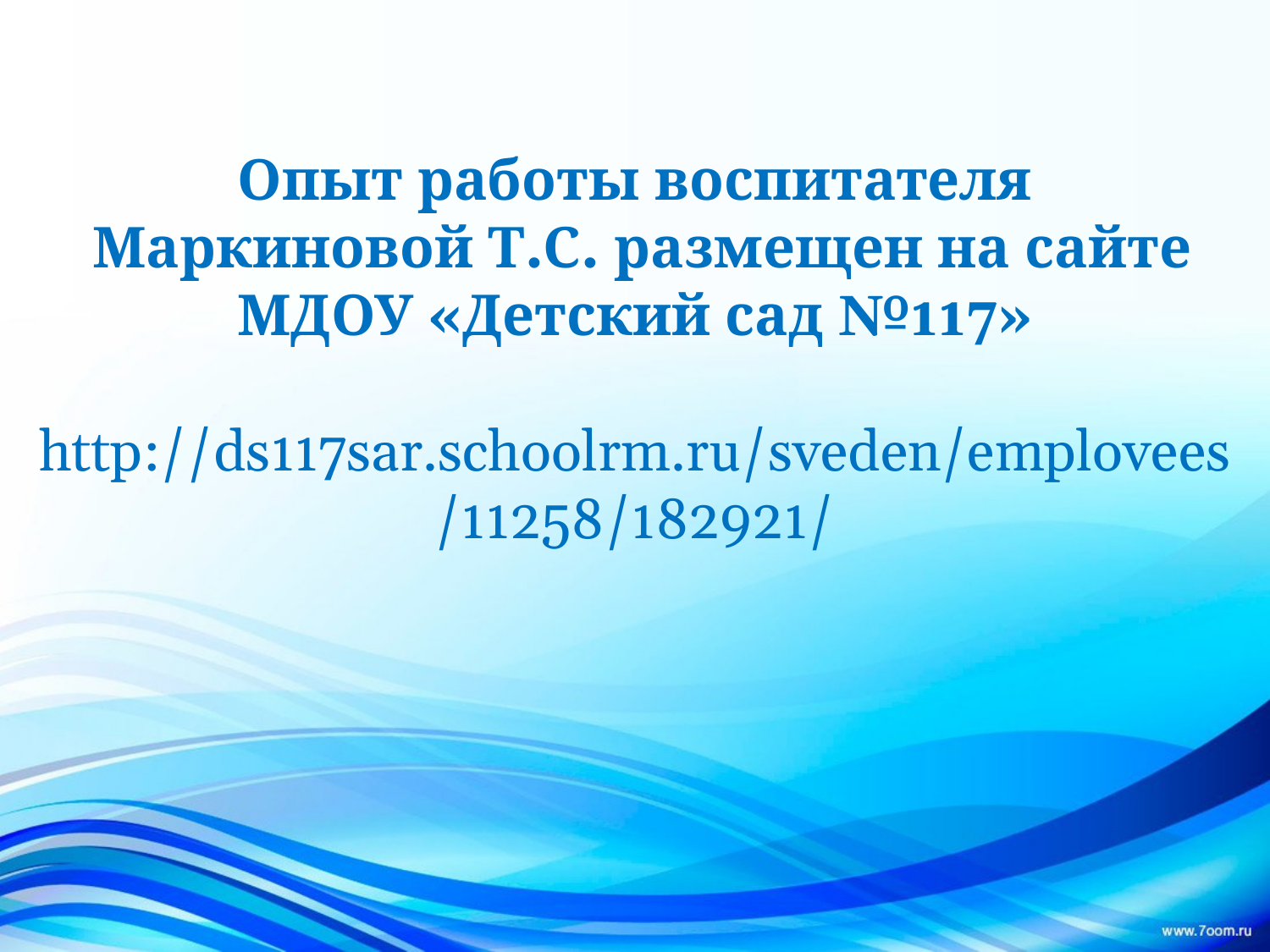

# Опыт работы воспитателя Маркиновой Т.С. размещен на сайте МДОУ «Детский сад №117» http://ds117sar.schoolrm.ru/sveden/emplovees/11258/182921/